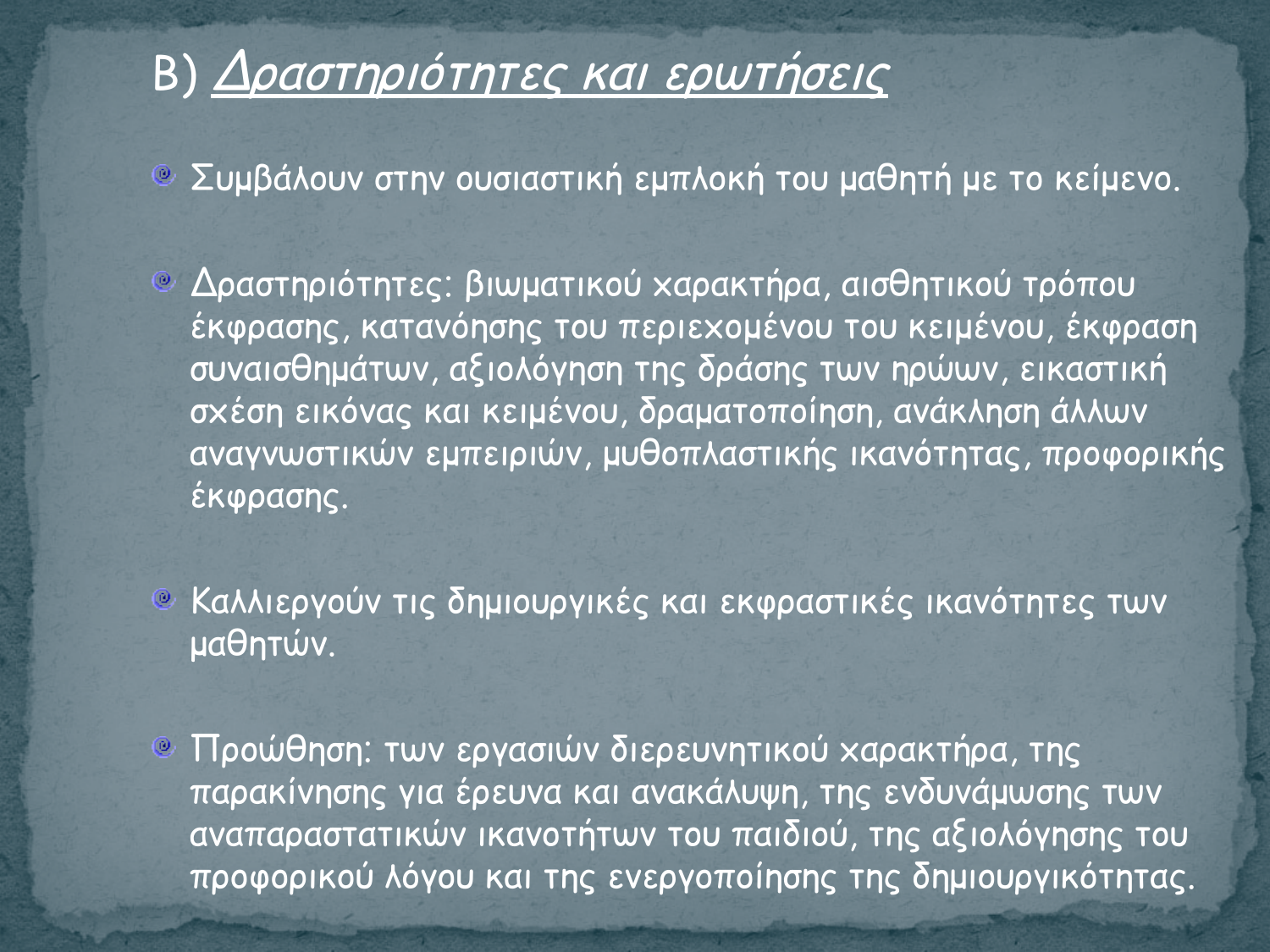

Β) Δραστηριότητες και ερωτήσεις

Συμβάλουν στην ουσιαστική εμπλοκή του μαθητή με το κείμενο.

Δραστηριότητες: βιωματικού χαρακτήρα, αισθητικού τρόπου έκφρασης, κατανόησης του περιεχομένου του κειμένου, έκφραση συναισθημάτων, αξιολόγηση της δράσης των ηρώων, εικαστική σχέση εικόνας και κειμένου, δραματοποίηση, ανάκληση άλλων αναγνωστικών εμπειριών, μυθοπλαστικής ικανότητας, προφορικής έκφρασης.

Καλλιεργούν τις δημιουργικές και εκφραστικές ικανότητες των μαθητών.

Προώθηση: των εργασιών διερευνητικού χαρακτήρα, της παρακίνησης για έρευνα και ανακάλυψη, της ενδυνάμωσης των αναπαραστατικών ικανοτήτων του παιδιού, της αξιολόγησης του προφορικού λόγου και της ενεργοποίησης της δημιουργικότητας.